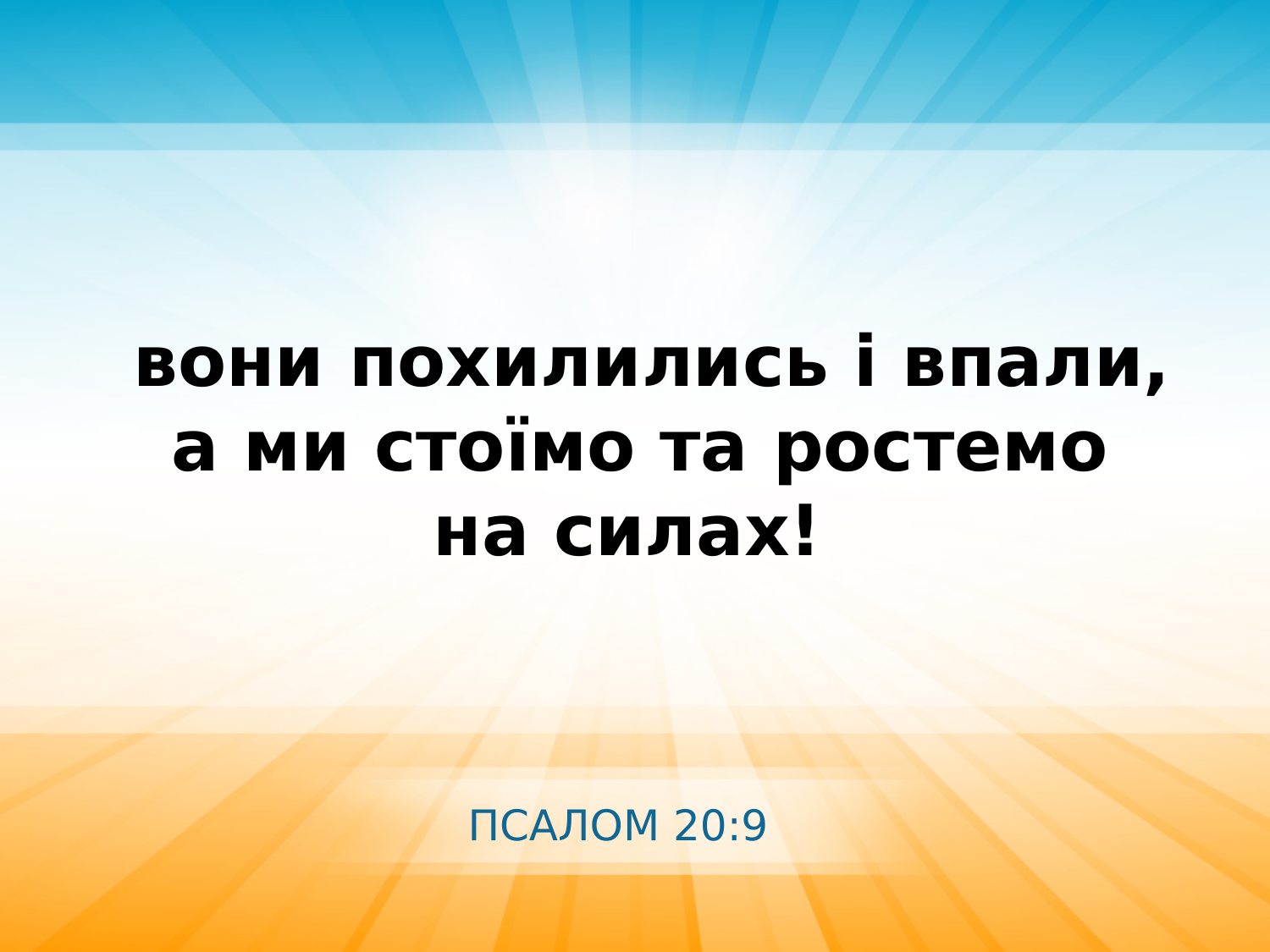

вони похилились і впали,
а ми стоїмо та ростемо
на силах!
ПСАЛОМ 20:9